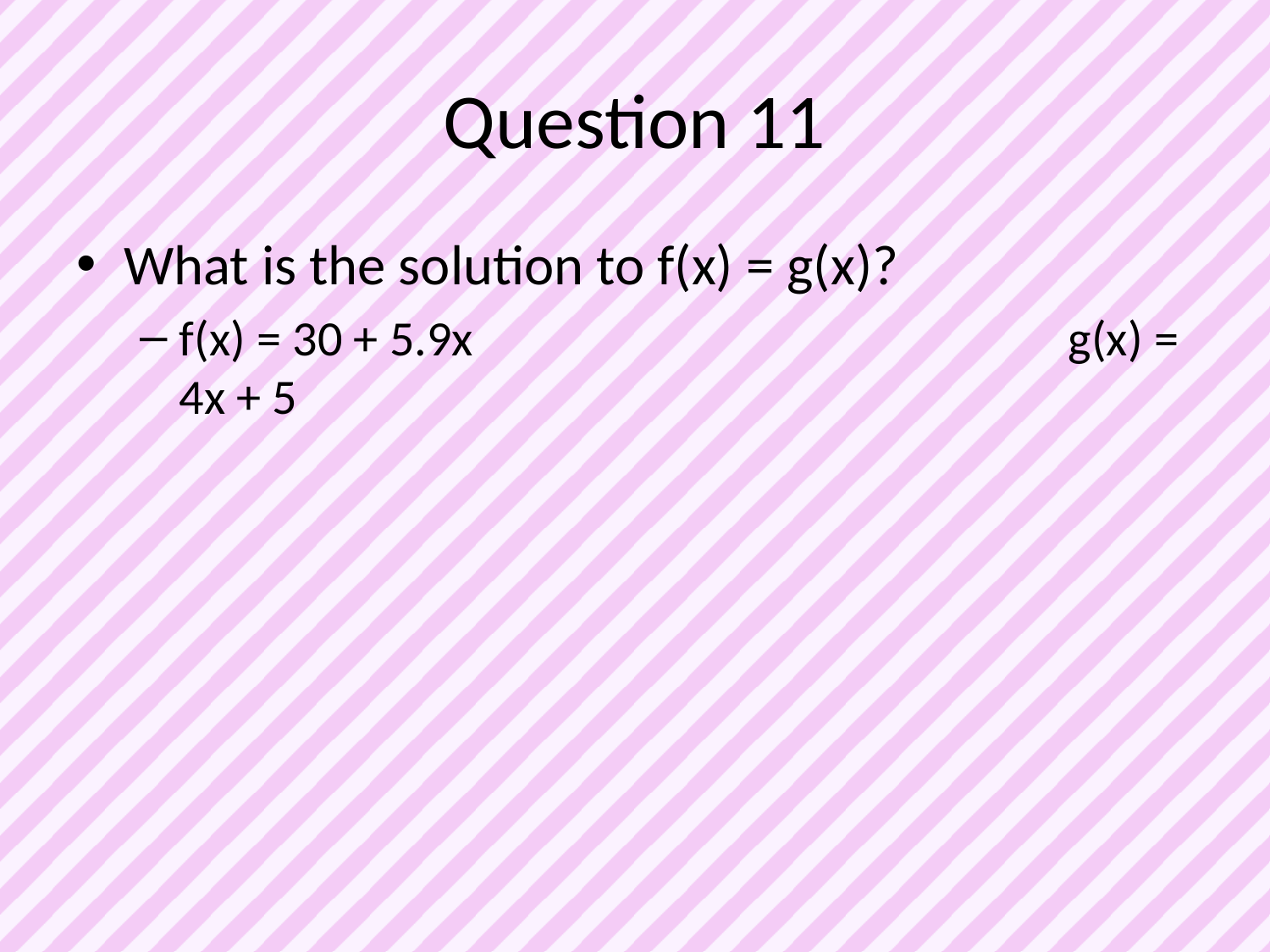

# Question 11
What is the solution to f(x) = g(x)?
f(x) = 30 + 5.9x					g(x) = 4x + 5